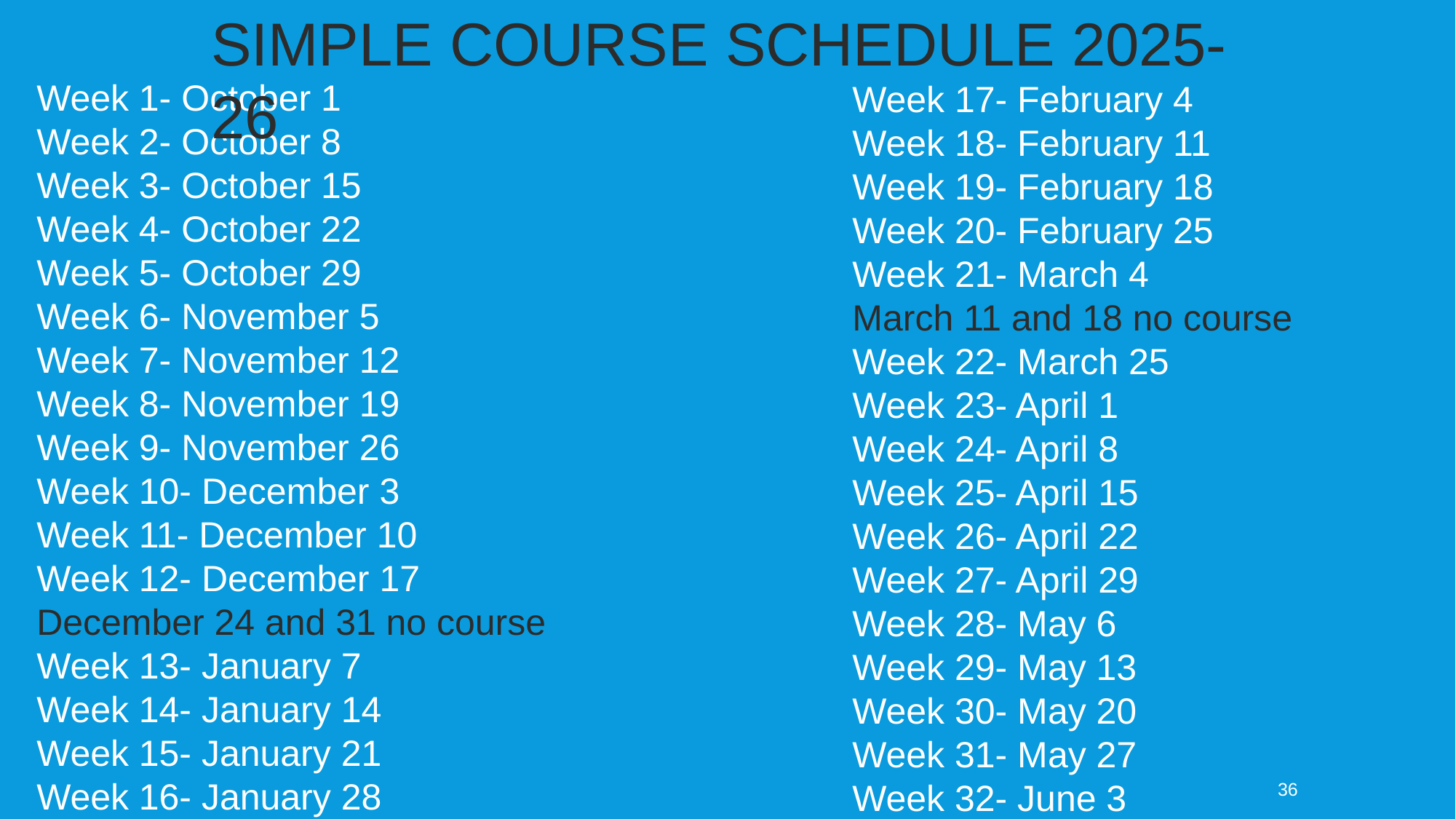

SIMPLE COURSE SCHEDULE 2025-26
Week 1- October 1
Week 2- October 8
Week 3- October 15
Week 4- October 22
Week 5- October 29
Week 6- November 5
Week 7- November 12
Week 8- November 19
Week 9- November 26
Week 10- December 3
Week 11- December 10
Week 12- December 17
December 24 and 31 no course
Week 13- January 7
Week 14- January 14
Week 15- January 21
Week 16- January 28

Week 17- February 4
Week 18- February 11
Week 19- February 18
Week 20- February 25
Week 21- March 4
March 11 and 18 no course
Week 22- March 25
Week 23- April 1
Week 24- April 8
Week 25- April 15
Week 26- April 22
Week 27- April 29
Week 28- May 6
Week 29- May 13
Week 30- May 20
Week 31- May 27
Week 32- June 3

36